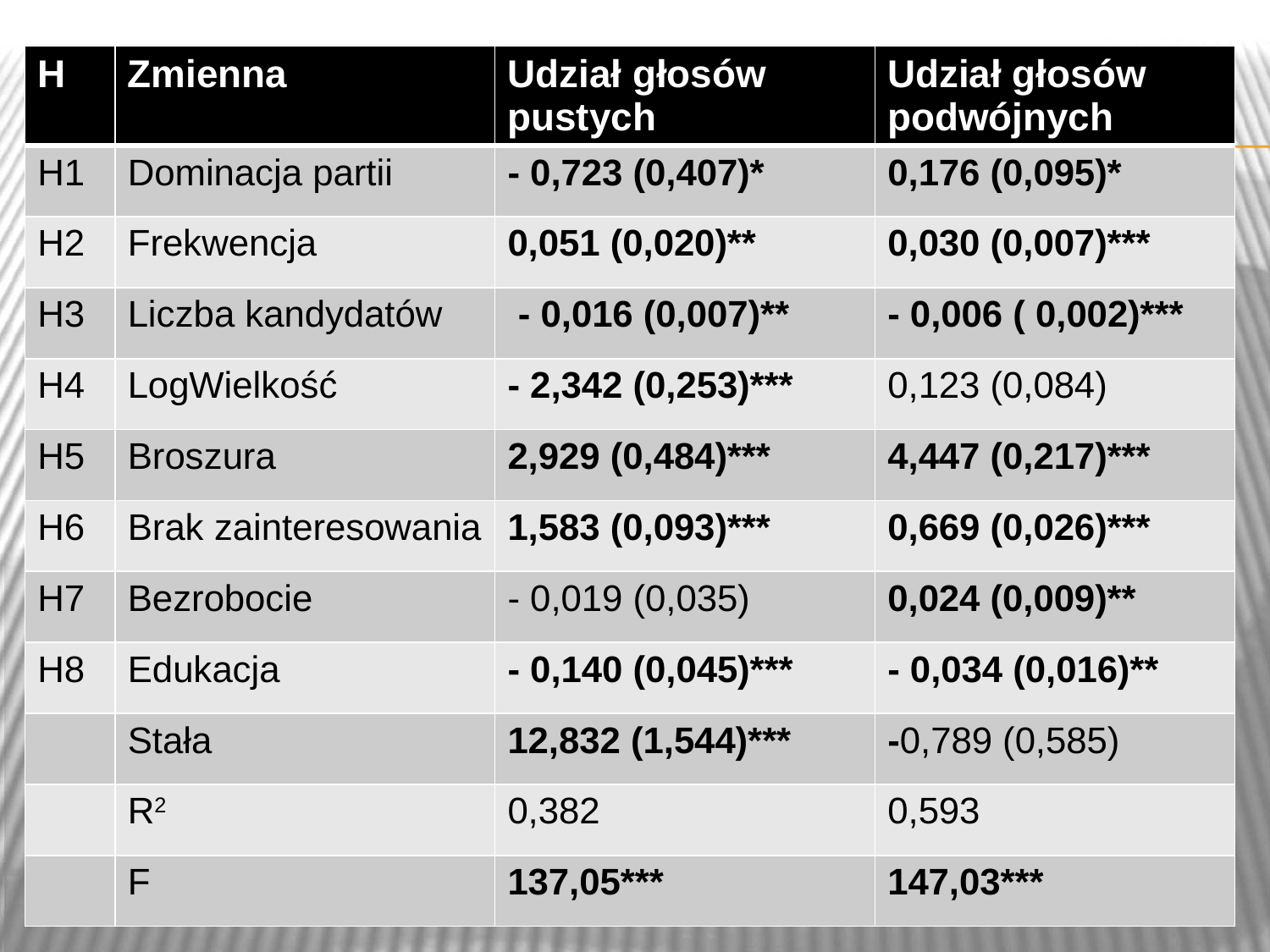

| H | Zmienna | Udział głosów pustych | Udział głosów podwójnych |
| --- | --- | --- | --- |
| H1 | Dominacja partii | - 0,723 (0,407)\* | 0,176 (0,095)\* |
| H2 | Frekwencja | 0,051 (0,020)\*\* | 0,030 (0,007)\*\*\* |
| H3 | Liczba kandydatów | - 0,016 (0,007)\*\* | - 0,006 ( 0,002)\*\*\* |
| H4 | LogWielkość | - 2,342 (0,253)\*\*\* | 0,123 (0,084) |
| H5 | Broszura | 2,929 (0,484)\*\*\* | 4,447 (0,217)\*\*\* |
| H6 | Brak zainteresowania | 1,583 (0,093)\*\*\* | 0,669 (0,026)\*\*\* |
| H7 | Bezrobocie | - 0,019 (0,035) | 0,024 (0,009)\*\* |
| H8 | Edukacja | - 0,140 (0,045)\*\*\* | - 0,034 (0,016)\*\* |
|  | Stała | 12,832 (1,544)\*\*\* | -0,789 (0,585) |
|  | R2 | 0,382 | 0,593 |
|  | F | 137,05\*\*\* | 147,03\*\*\* |
#